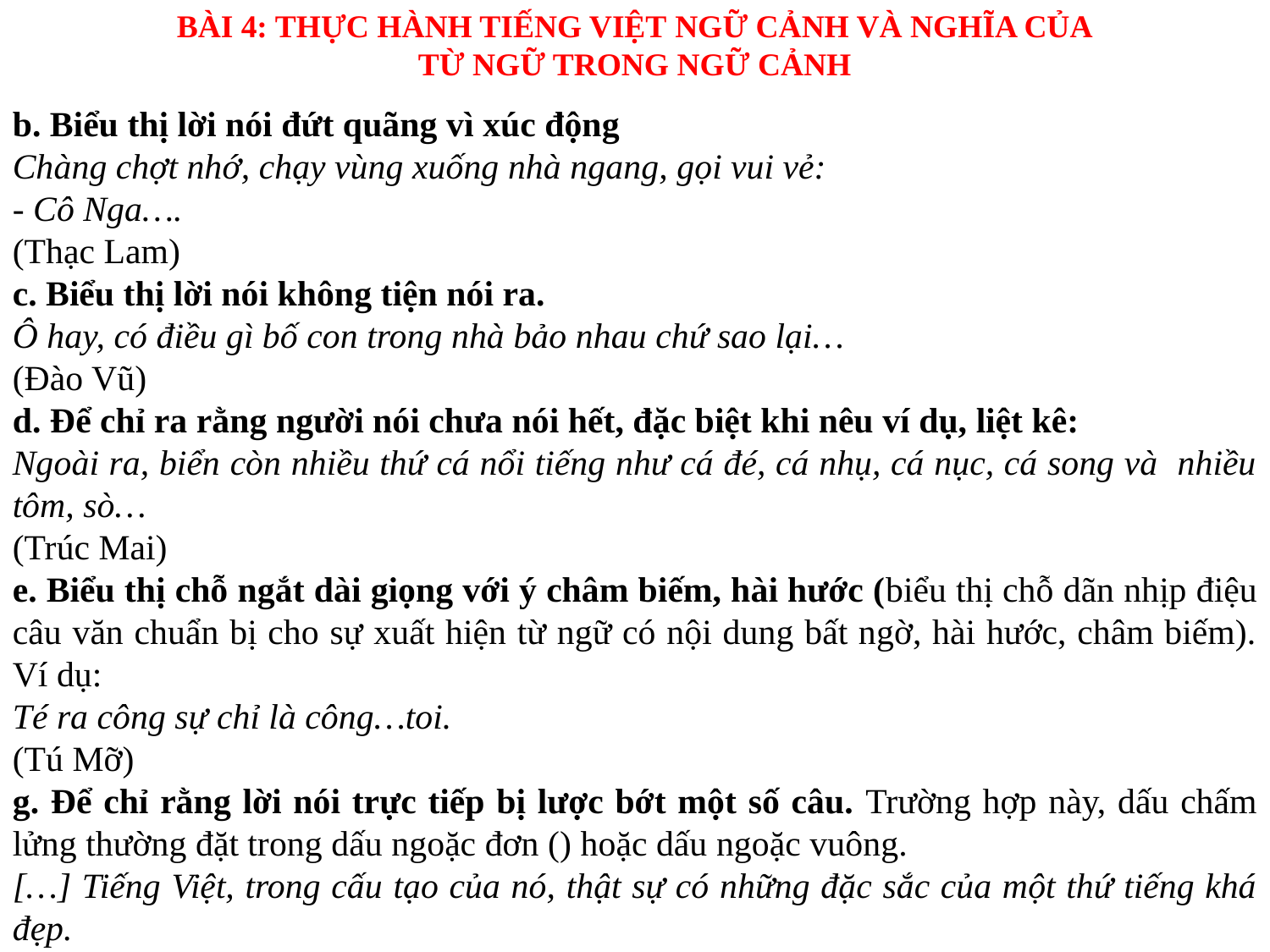

BÀI 4: THỰC HÀNH TIẾNG VIỆT NGỮ CẢNH VÀ NGHĨA CỦA
TỪ NGỮ TRONG NGỮ CẢNH

b. Biểu thị lời nói đứt quãng vì xúc động
Chàng chợt nhớ, chạy vùng xuống nhà ngang, gọi vui vẻ:
- Cô Nga….
(Thạc Lam)
c. Biểu thị lời nói không tiện nói ra.
Ô hay, có điều gì bố con trong nhà bảo nhau chứ sao lại…
(Đào Vũ)
d. Để chỉ ra rằng người nói chưa nói hết, đặc biệt khi nêu ví dụ, liệt kê:
Ngoài ra, biển còn nhiều thứ cá nổi tiếng như cá đé, cá nhụ, cá nục, cá song và  nhiều tôm, sò…
(Trúc Mai)
e. Biểu thị chỗ ngắt dài giọng với ý châm biếm, hài hước (biểu thị chỗ dãn nhịp điệu câu văn chuẩn bị cho sự xuất hiện từ ngữ có nội dung bất ngờ, hài hước, châm biếm). Ví dụ:
Té ra công sự chỉ là công…toi.
(Tú Mỡ)
g. Để chỉ rằng lời nói trực tiếp bị lược bớt một số câu. Trường hợp này, dấu chấm lửng thường đặt trong dấu ngoặc đơn () hoặc dấu ngoặc vuông.
[…] Tiếng Việt, trong cấu tạo của nó, thật sự có những đặc sắc của một thứ tiếng khá đẹp.